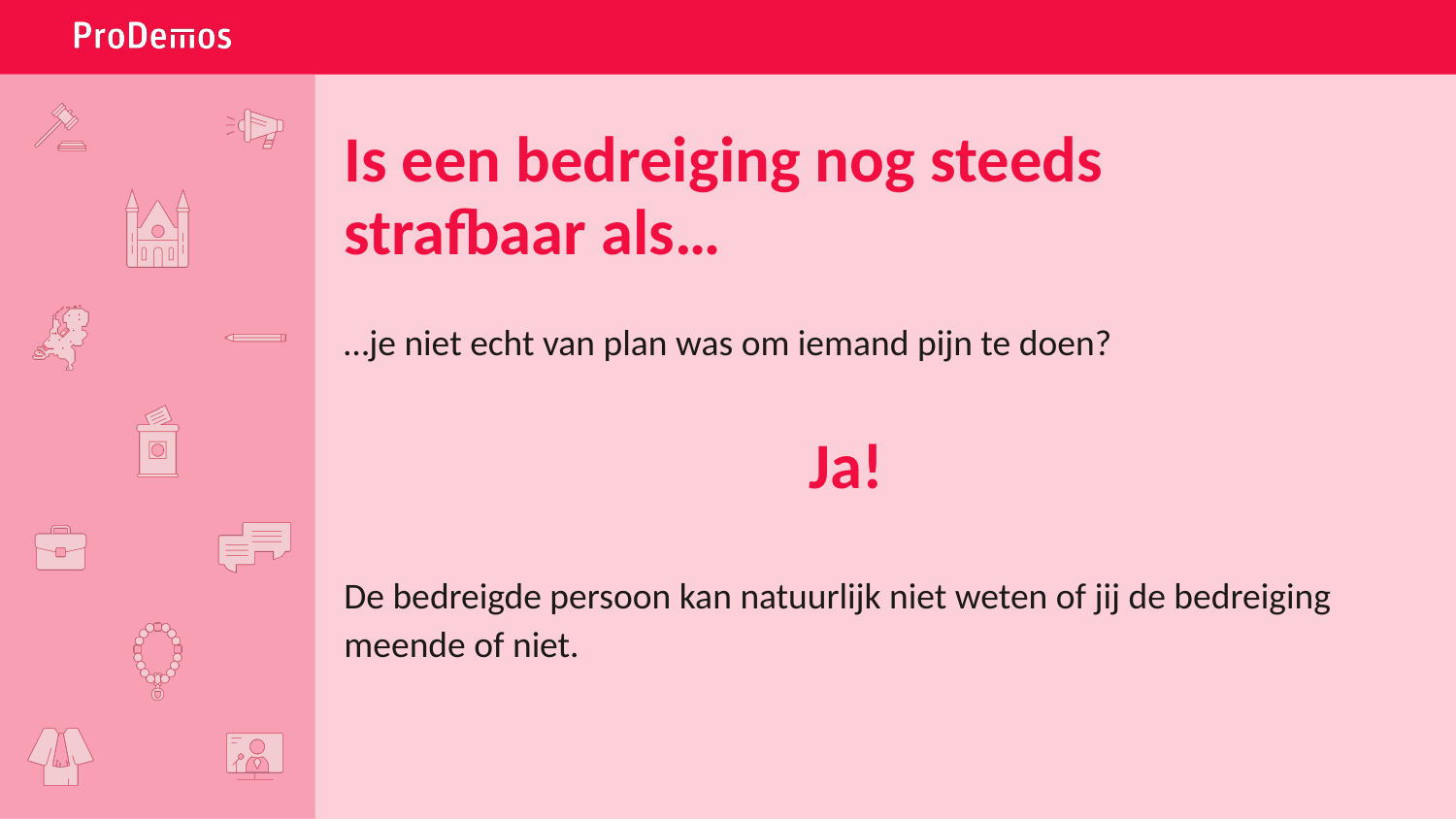

# Is een bedreiging nog steeds strafbaar als…
…je niet echt van plan was om iemand pijn te doen?

Ja!
De bedreigde persoon kan natuurlijk niet weten of jij de bedreiging meende of niet.